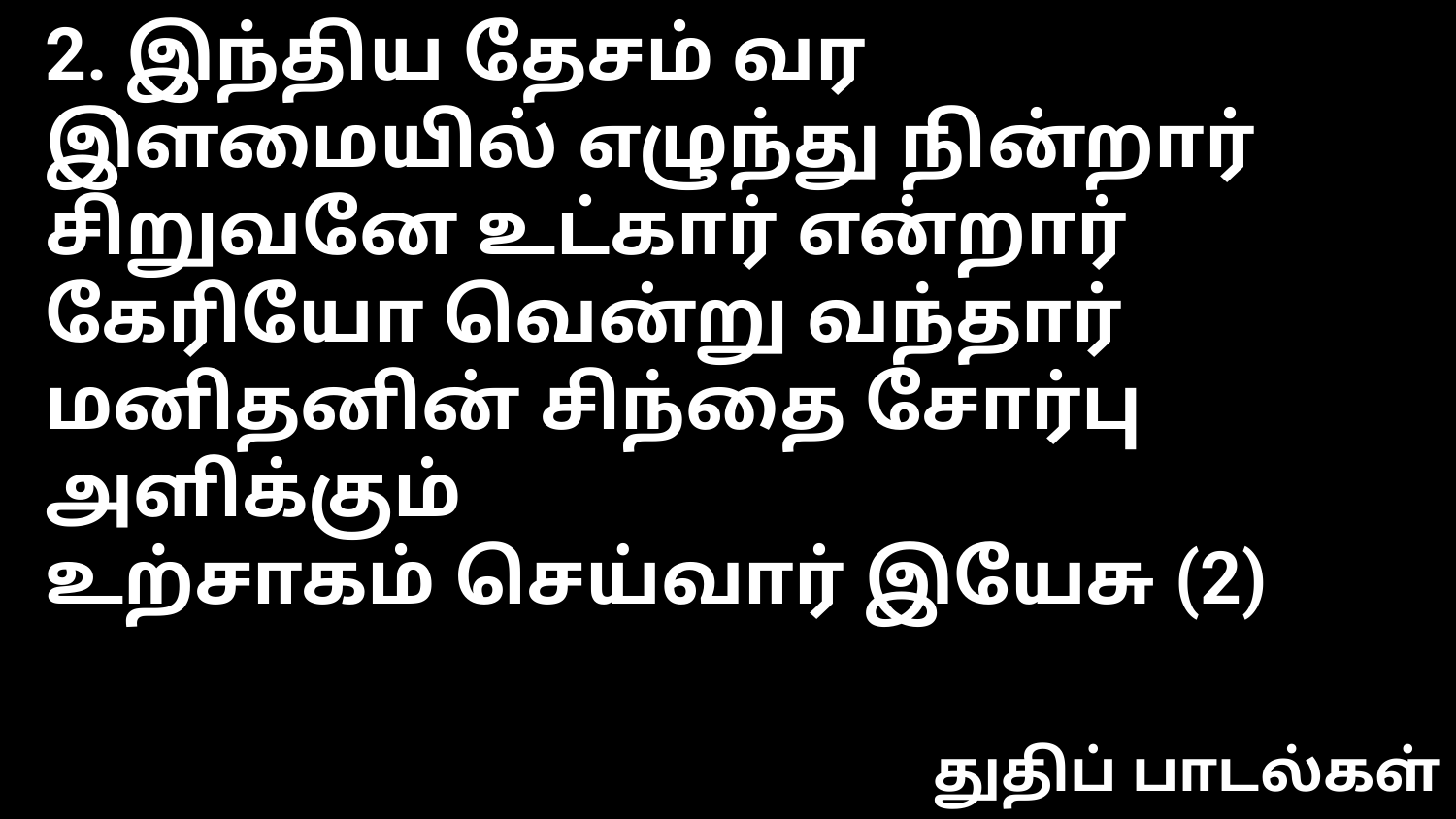

2. இந்திய தேசம் வர
இளமையில் எழுந்து நின்றார்
சிறுவனே உட்கார் என்றார்
கேரியோ வென்று வந்தார்
மனிதனின் சிந்தை சோர்பு அளிக்கும்
உற்சாகம் செய்வார் இயேசு (2)

துதிப் பாடல்கள்